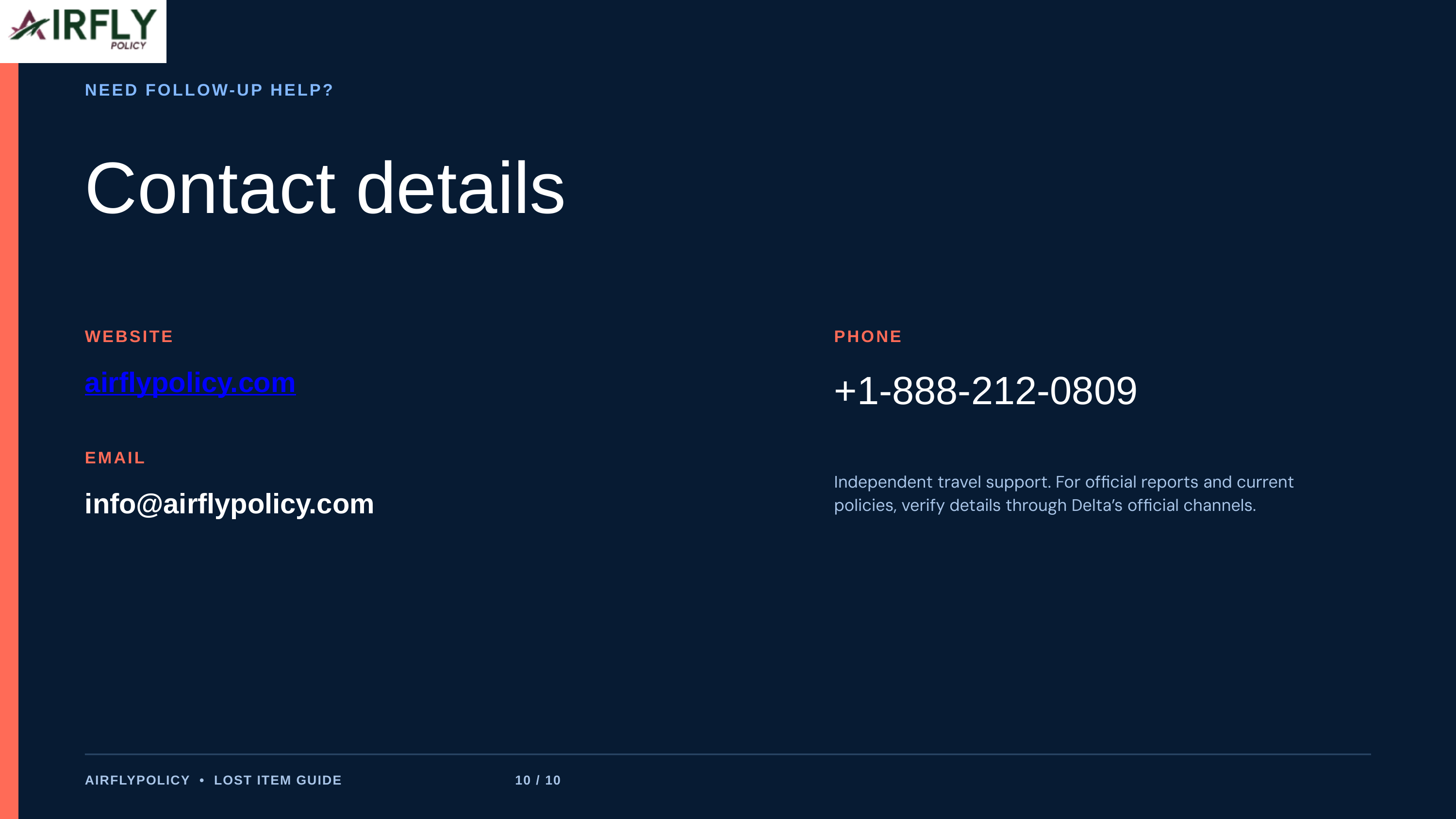

NEED FOLLOW-UP HELP?
Contact details
WEBSITE
PHONE
+1-888-212-0809
airflypolicy.com
EMAIL
Independent travel support. For official reports and current policies, verify details through Delta’s official channels.
info@airflypolicy.com

AIRFLYPOLICY  •  LOST ITEM GUIDE                                      10 / 10